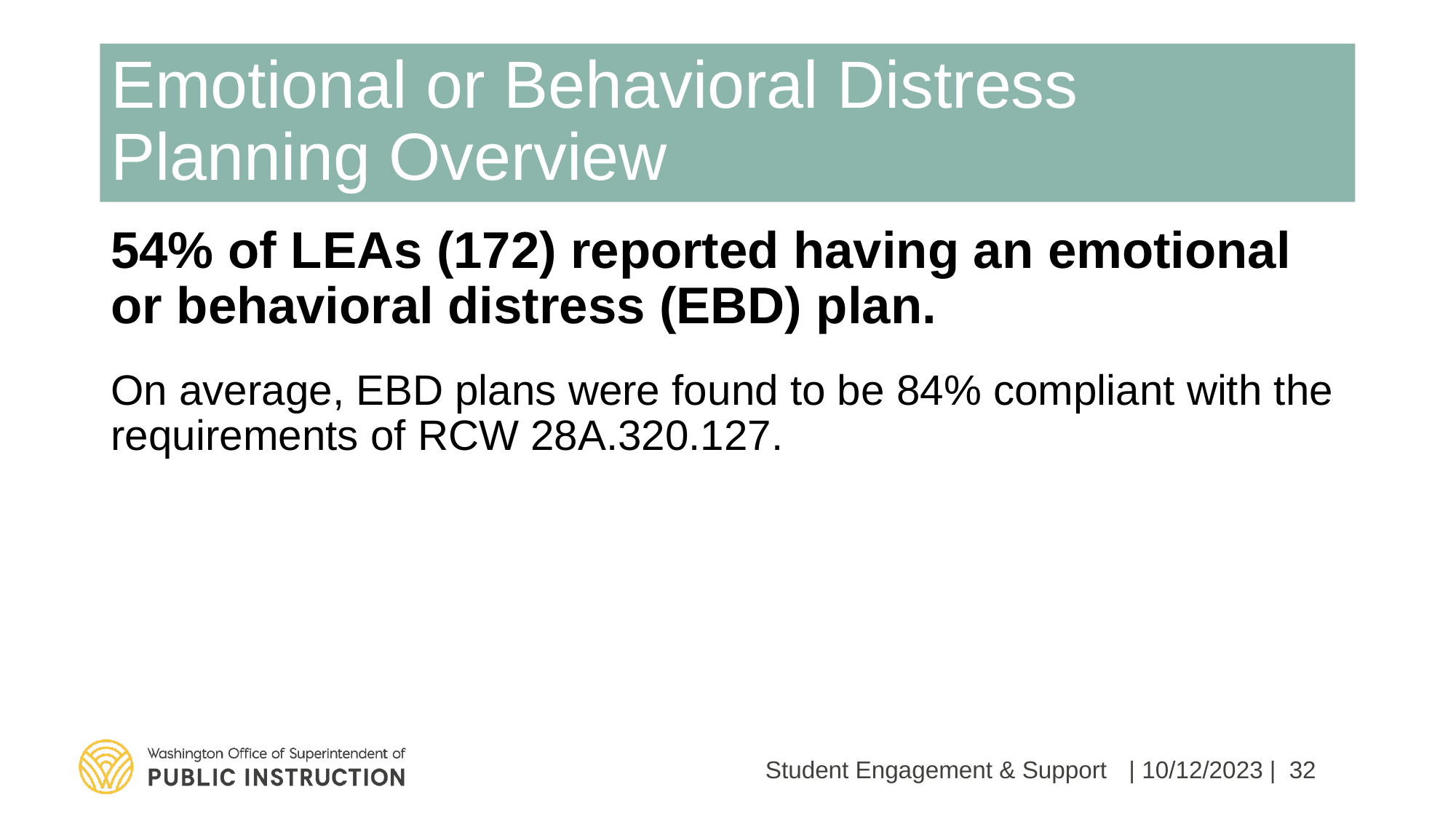

# Emotional or Behavioral Distress Planning Overview
54% of LEAs (172) reported having an emotional or behavioral distress (EBD) plan.
On average, EBD plans were found to be 84% compliant with the requirements of RCW 28A.320.127.
Student Engagement & Support
| 10/12/2023 |
32